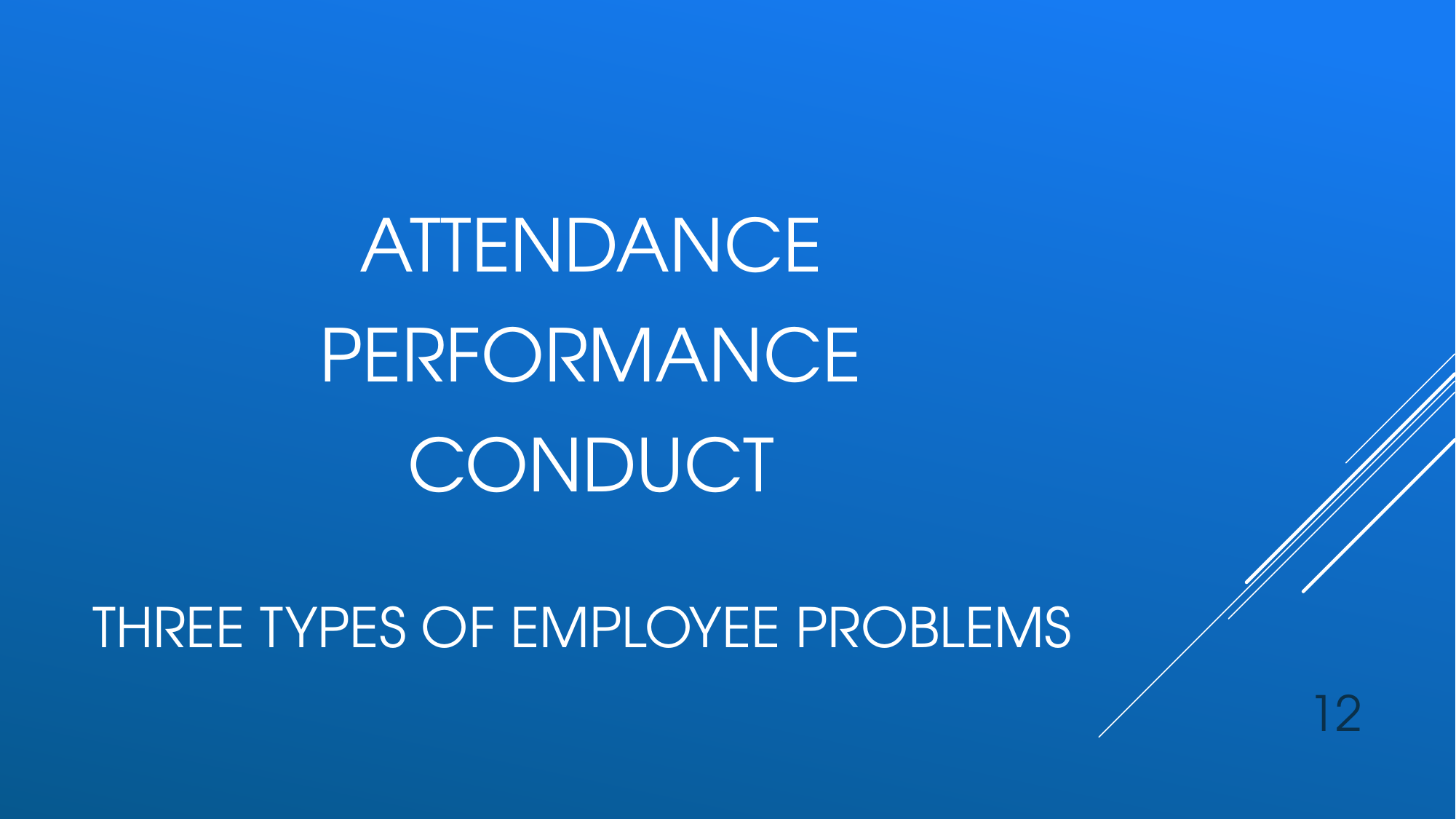

ATTENDANCE
PERFORMANCE
CONDUCT
# THREE TYPES OF EMPLOYEE PROBLEMS
12